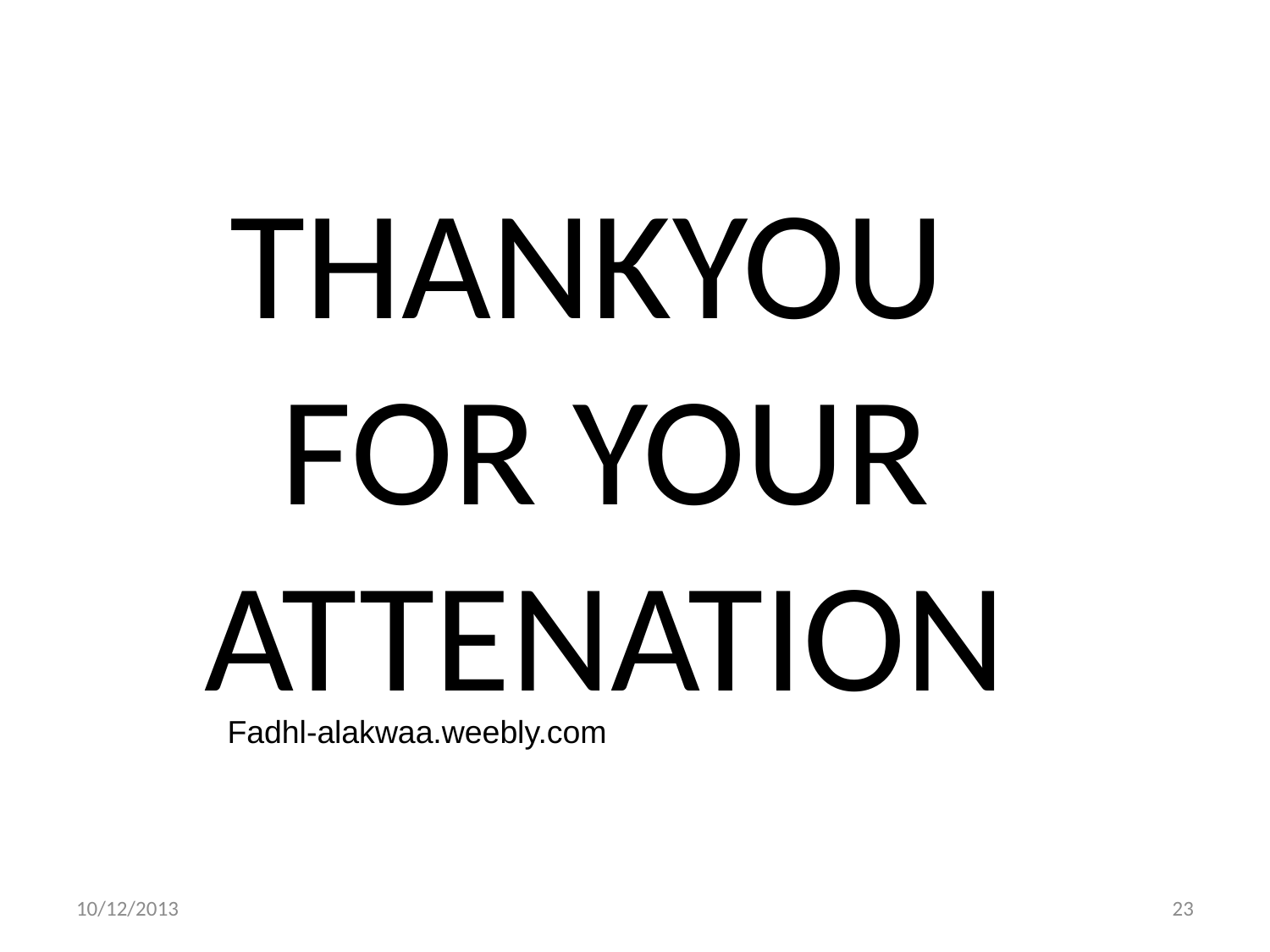

THANKYOU
FOR YOUR ATTENATION
Fadhl-alakwaa.weebly.com

10/12/2013
23